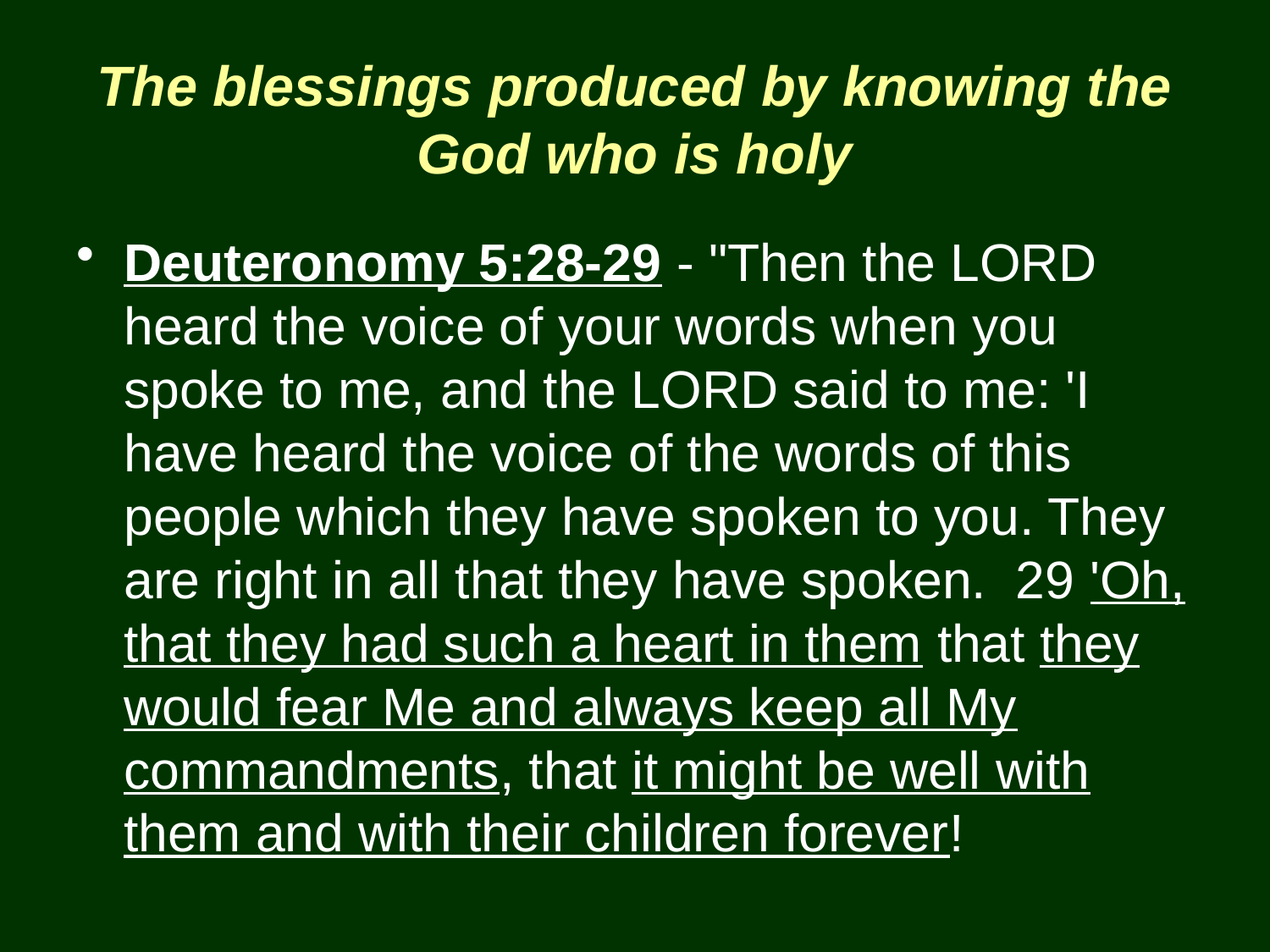

# The blessings produced by knowing the God who is holy
Deuteronomy 5:28-29 - "Then the LORD heard the voice of your words when you spoke to me, and the LORD said to me: 'I have heard the voice of the words of this people which they have spoken to you. They are right in all that they have spoken.  29 'Oh, that they had such a heart in them that they would fear Me and always keep all My commandments, that it might be well with them and with their children forever!